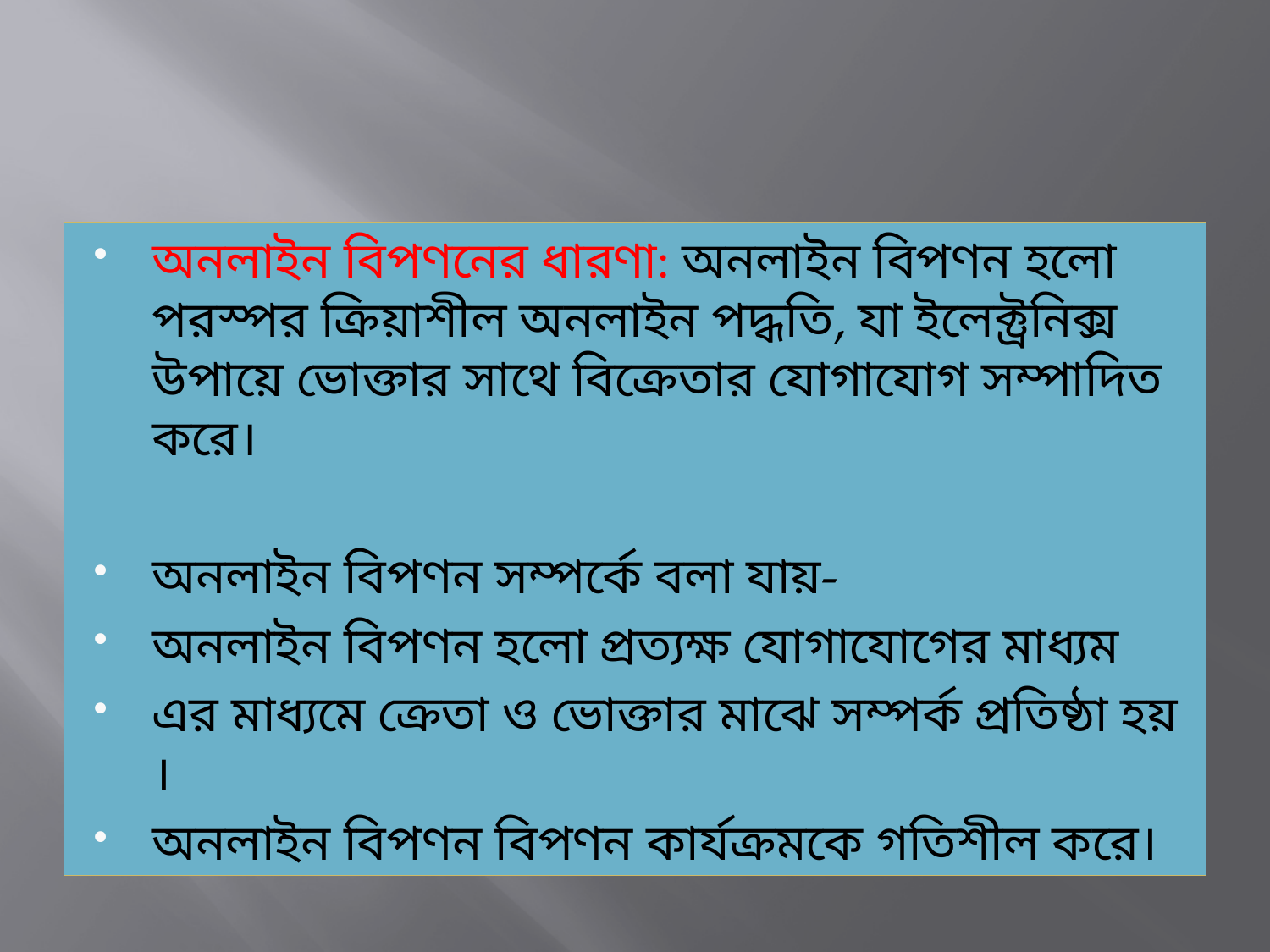

অনলাইন বিপণনের ধারণা: অনলাইন বিপণন হলো পরস্পর ক্রিয়াশীল অনলাইন পদ্ধতি, যা ইলেক্ট্রনিক্স উপায়ে ভোক্তার সাথে বিক্রেতার যোগাযোগ সম্পাদিত করে।

অনলাইন বিপণন সম্পর্কে বলা যায়-
অনলাইন বিপণন হলো প্রত্যক্ষ যোগাযোগের মাধ্যম
এর মাধ্যমে ক্রেতা ও ভোক্তার মাঝে সম্পর্ক প্রতিষ্ঠা হয় ।
অনলাইন বিপণন বিপণন কার্যক্রমকে গতিশীল করে।